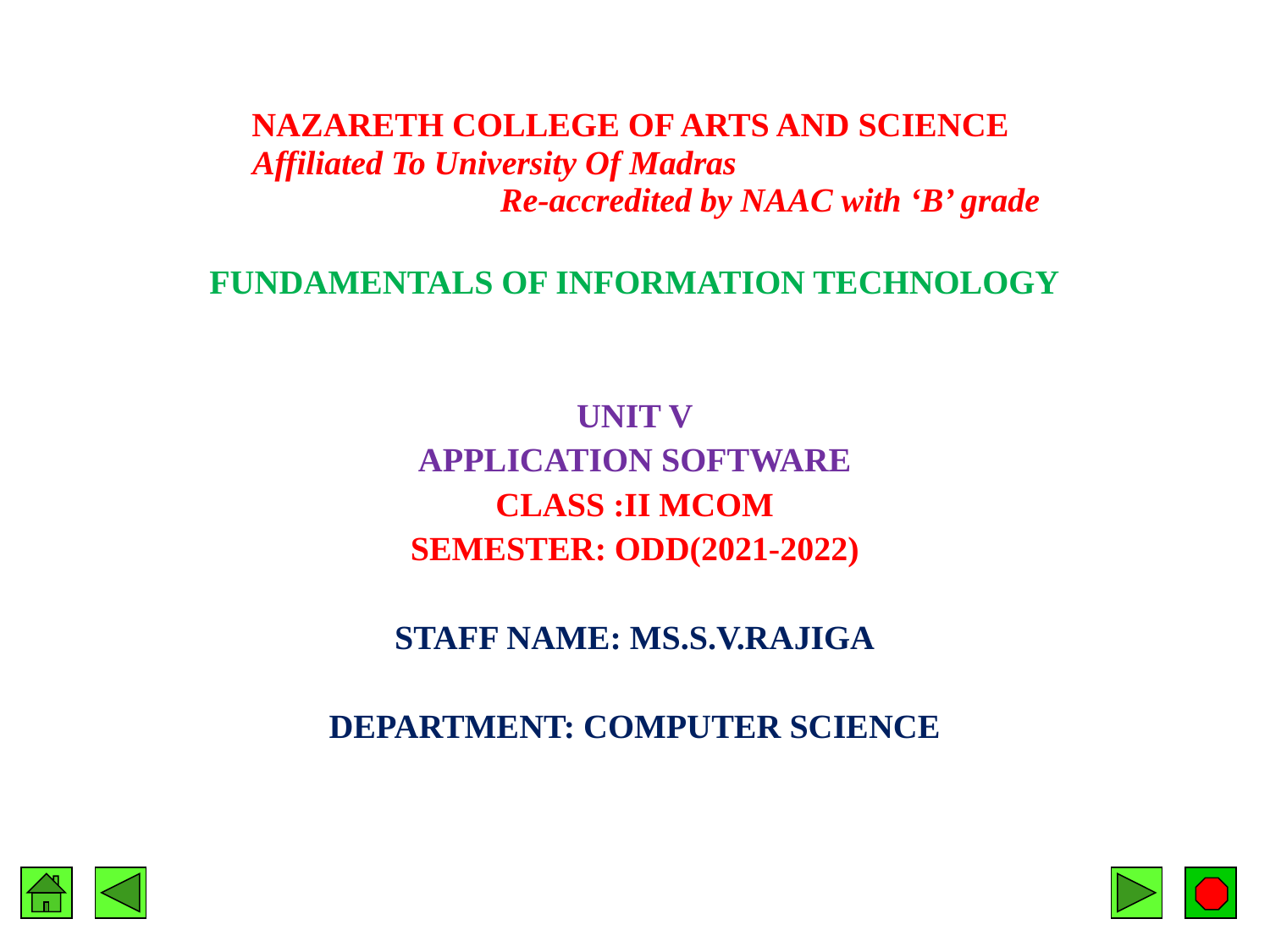

NAZARETH COLLEGE OF ARTS AND SCIENCE
      Affiliated To University Of Madras                                                                        Re-accredited by NAAC with ‘B’ grade
FUNDAMENTALS OF INFORMATION TECHNOLOGY

UNIT V
APPLICATION SOFTWARE
CLASS :II MCOM
SEMESTER: ODD(2021-2022)

STAFF NAME: MS.S.V.RAJIGA

DEPARTMENT: COMPUTER SCIENCE